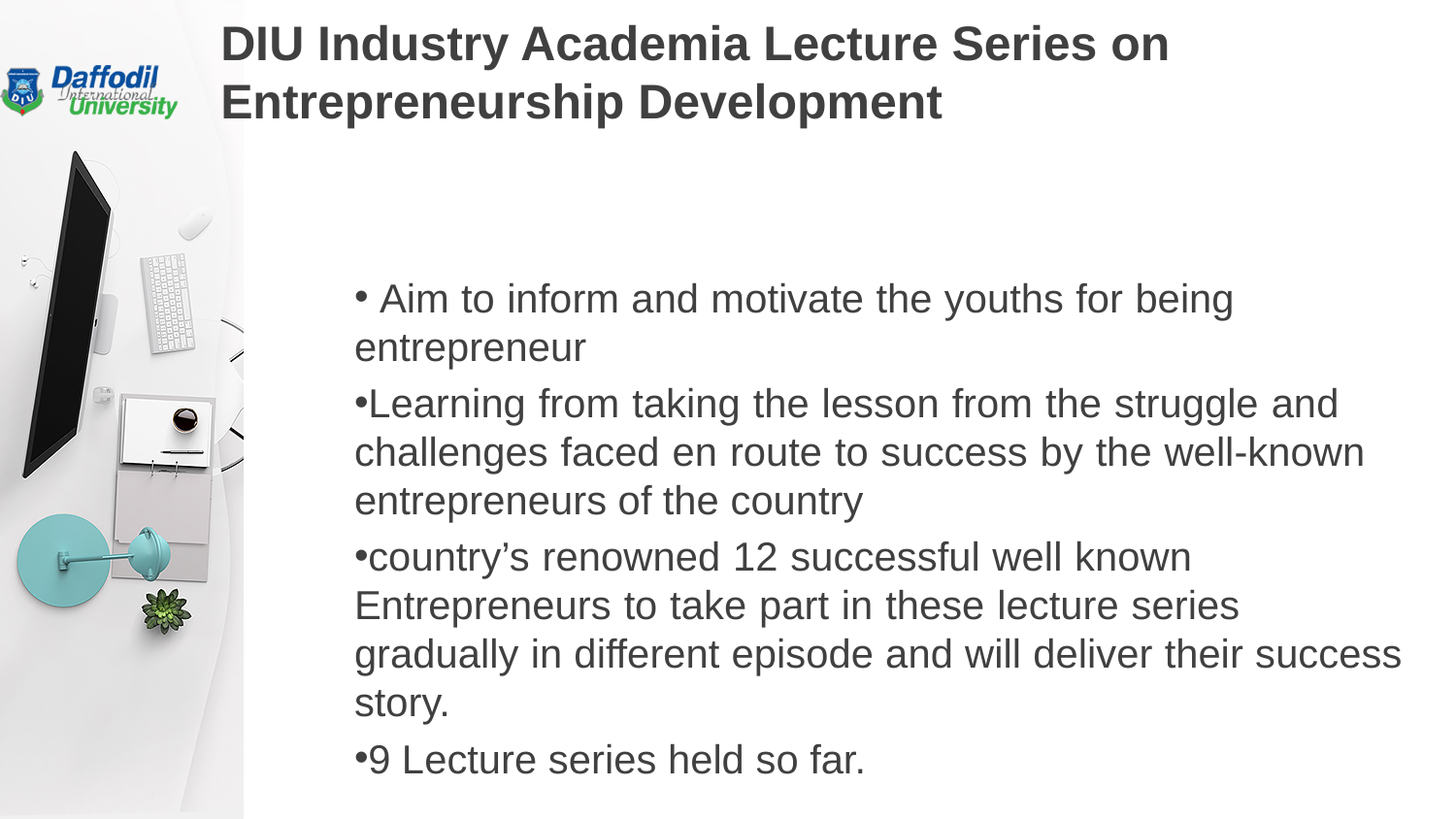

# DIU Industry Academia Lecture Series on Entrepreneurship Development
 Aim to inform and motivate the youths for being               entrepreneur
Learning from taking the lesson from the struggle and      challenges faced en route to success by the well-known    entrepreneurs of the country
country’s renowned 12 successful well known                  Entrepreneurs to take part in these lecture series              gradually in different episode and will deliver their success story.
9 Lecture series held so far.